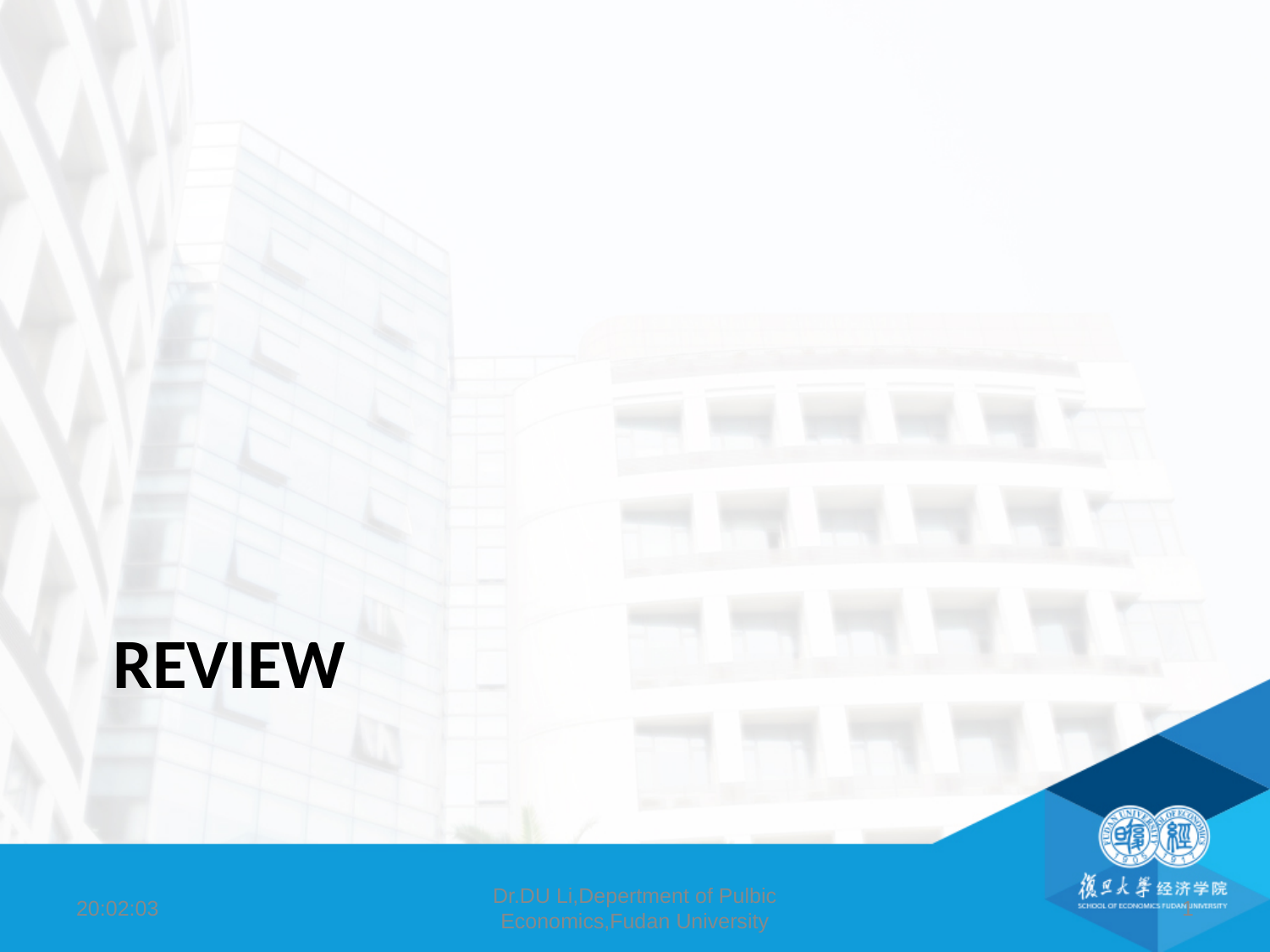

# Review
20:02:03
Dr.DU Li,Depertment of Pulbic Economics,Fudan University
1